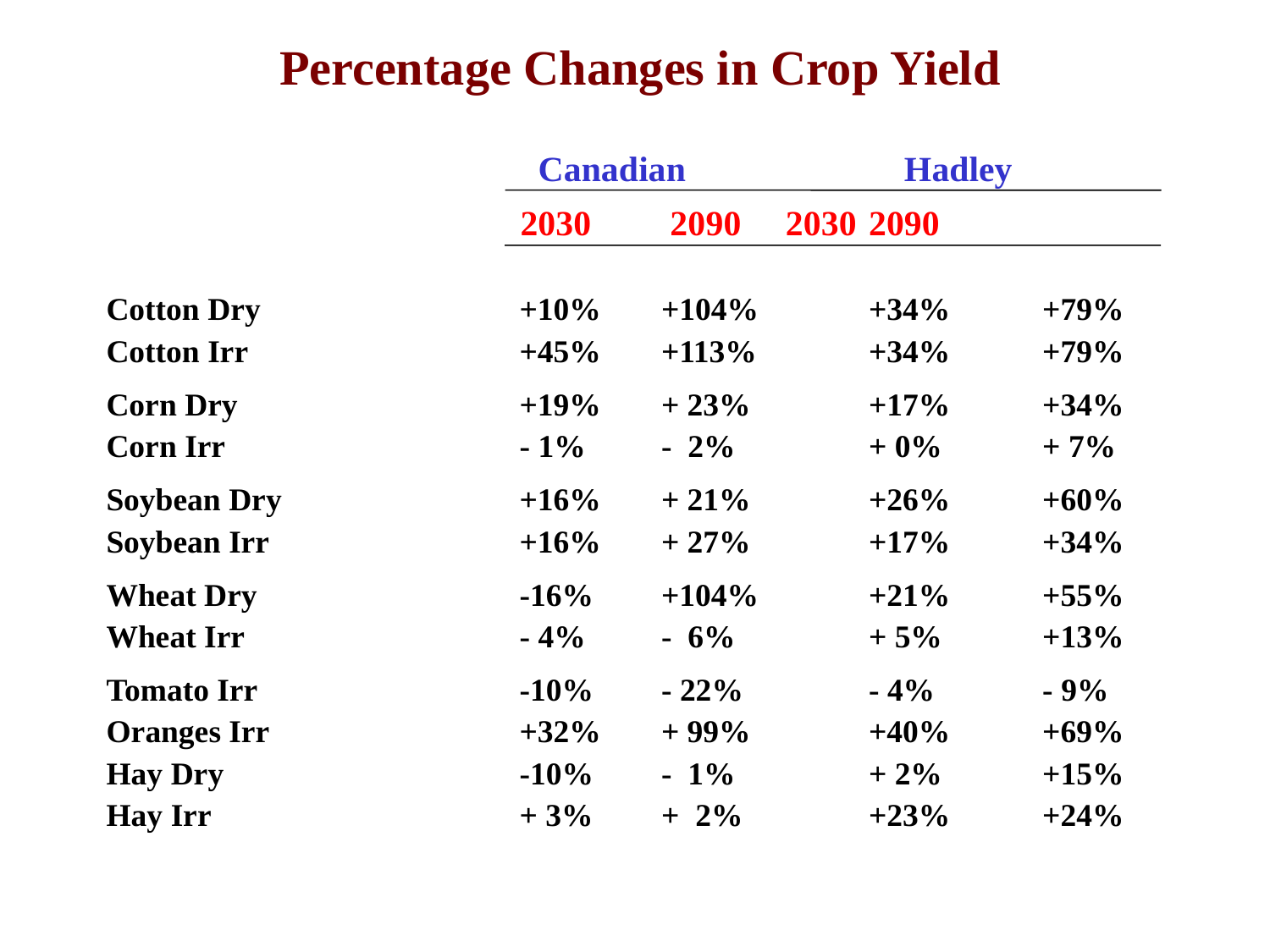

Percentage Changes in Crop Yield
	   Canadian	    Hadley
	 2030	 2090     2030	2090

Cotton Dry         	 +10%	+104%	+34% 	+79%
Cotton Irr	 +45%	+113%	+34% 	+79%

Corn Dry	 +19%	+ 23%	+17% 	+34%
Corn Irr	 - 1%	-  2%	+ 0% 	+ 7%

Soybean Dry	 +16%	+ 21%	+26% 	+60%
Soybean Irr	 +16%	+ 27%	+17% 	+34%

Wheat Dry	 -16%	+104%	+21% 	+55%
Wheat Irr	 - 4%	-  6%	+ 5% 	+13%

Tomato Irr	 -10%	- 22%	- 4% 	- 9%
Oranges Irr	 +32%	+ 99%	+40% 	+69%
Hay Dry	 -10%	-  1%	+ 2% 	+15%
Hay Irr	 + 3%	+  2%	+23% 	+24%